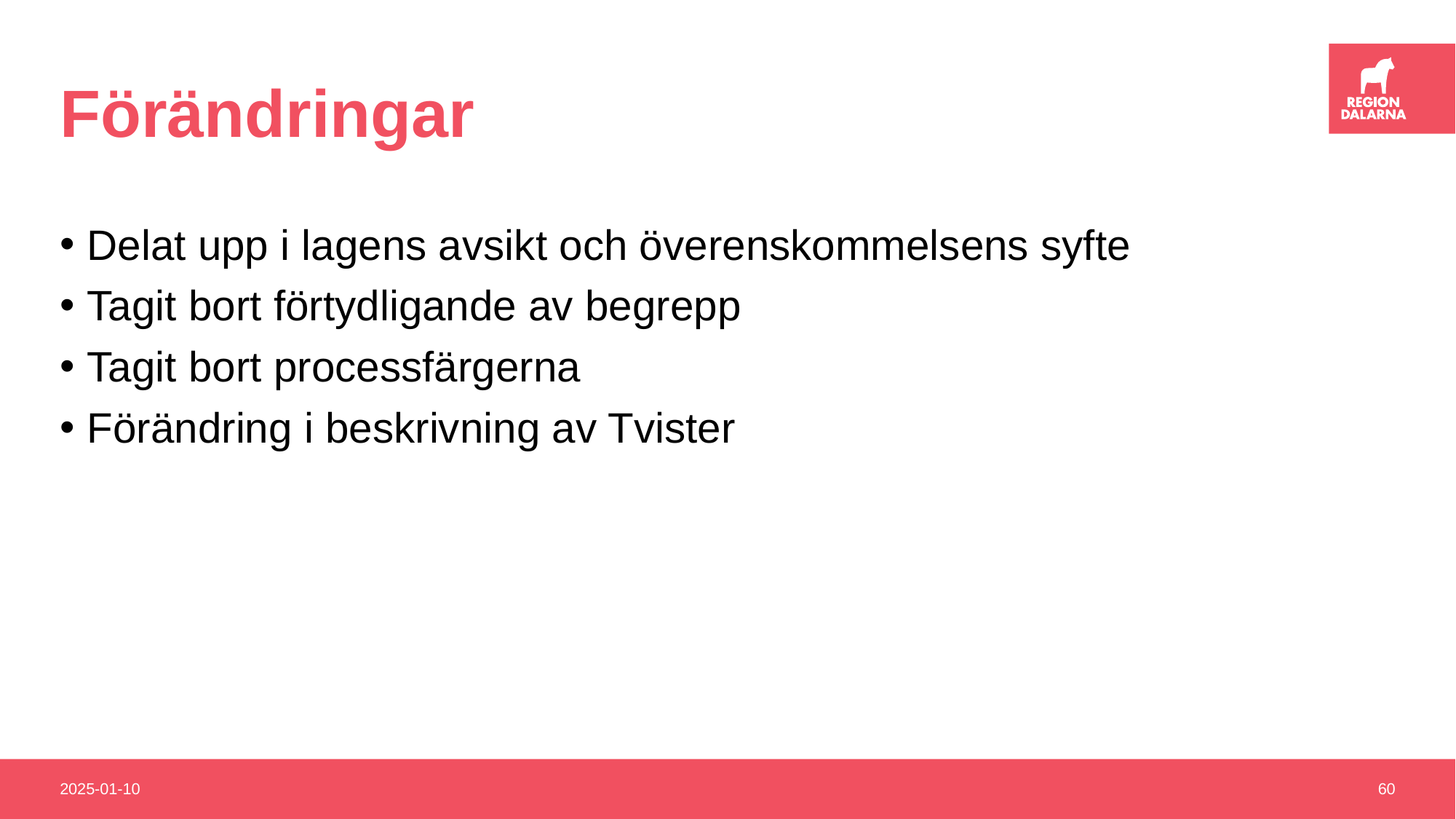

# Förändringar
Delat upp i lagens avsikt och överenskommelsens syfte
Tagit bort förtydligande av begrepp
Tagit bort processfärgerna
Förändring i beskrivning av Tvister

2025-01-10

60